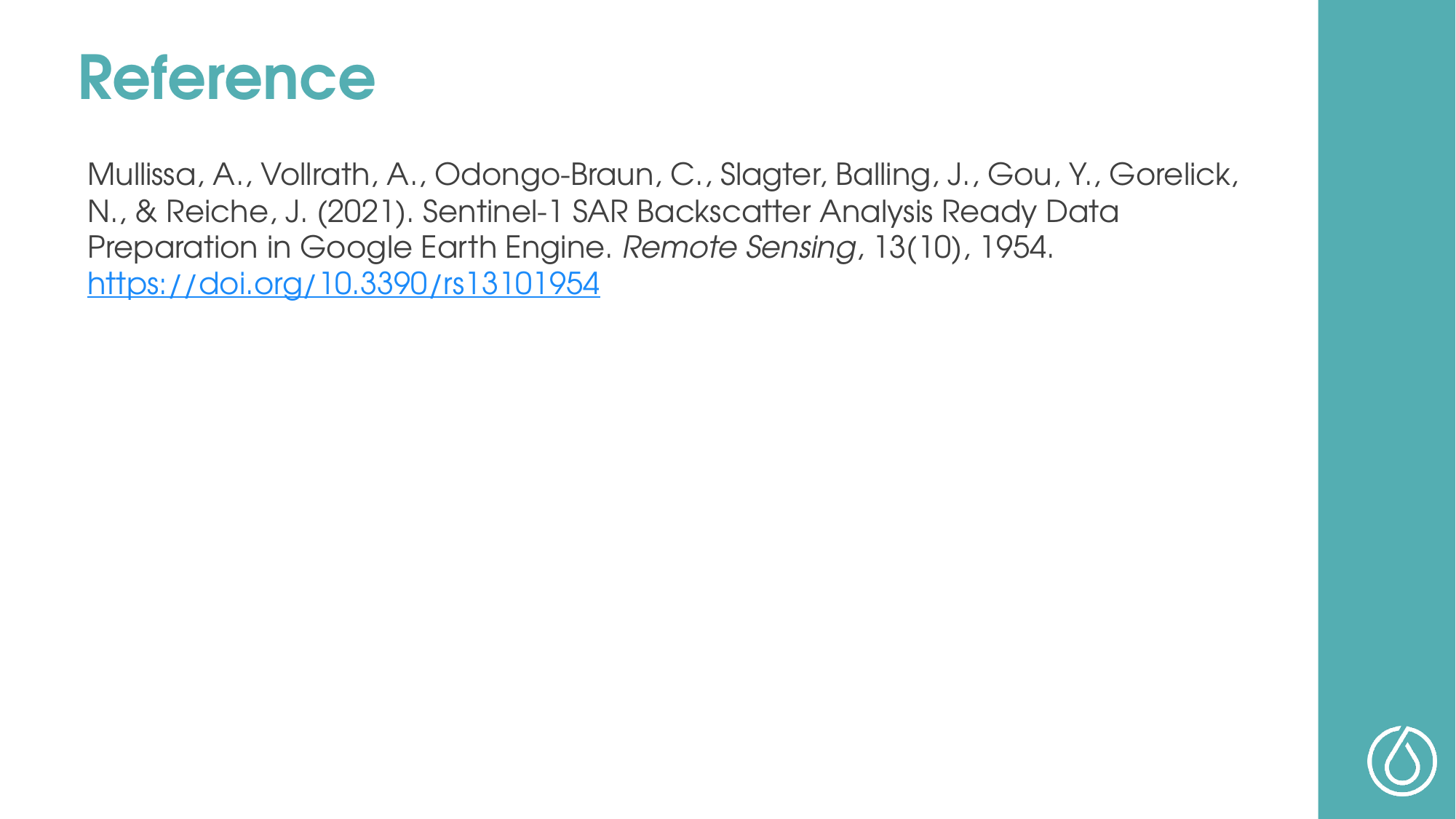

Reference
Mullissa, A., Vollrath, A., Odongo-Braun, C., Slagter, Balling, J., Gou, Y., Gorelick, N., & Reiche, J. (2021). Sentinel-1 SAR Backscatter Analysis Ready Data Preparation in Google Earth Engine. Remote Sensing, 13(10), 1954. https://doi.org/10.3390/rs13101954